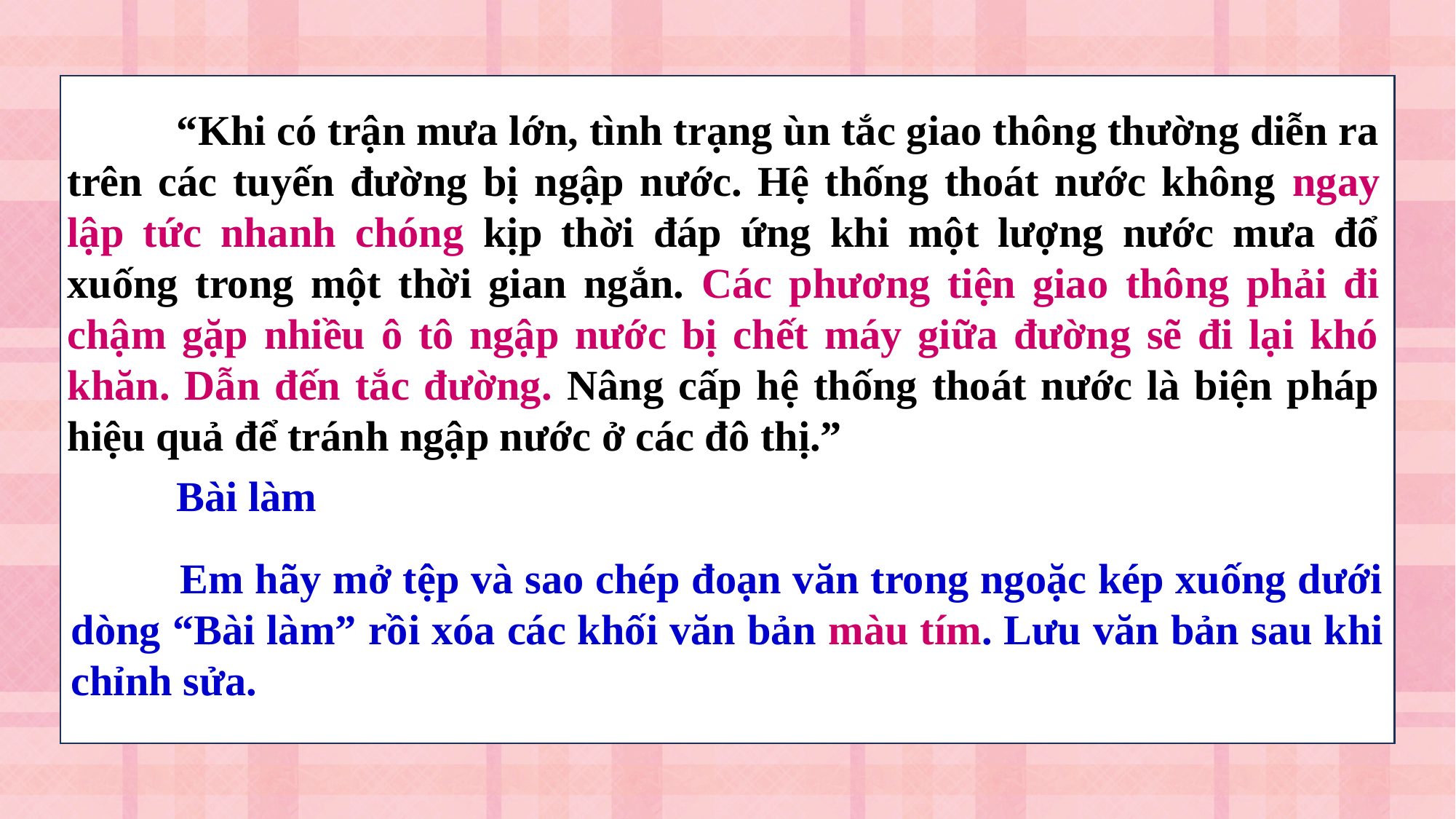

“Khi có trận mưa lớn, tình trạng ùn tắc giao thông thường diễn ra trên các tuyến đường bị ngập nước. Hệ thống thoát nước không ngay lập tức nhanh chóng kịp thời đáp ứng khi một lượng nước mưa đổ xuống trong một thời gian ngắn. Các phương tiện giao thông phải đi chậm gặp nhiều ô tô ngập nước bị chết máy giữa đường sẽ đi lại khó khăn. Dẫn đến tắc đường. Nâng cấp hệ thống thoát nước là biện pháp hiệu quả để tránh ngập nước ở các đô thị.”
	Bài làm
	Em hãy mở tệp và sao chép đoạn văn trong ngoặc kép xuống dưới dòng “Bài làm” rồi xóa các khối văn bản màu tím. Lưu văn bản sau khi chỉnh sửa.